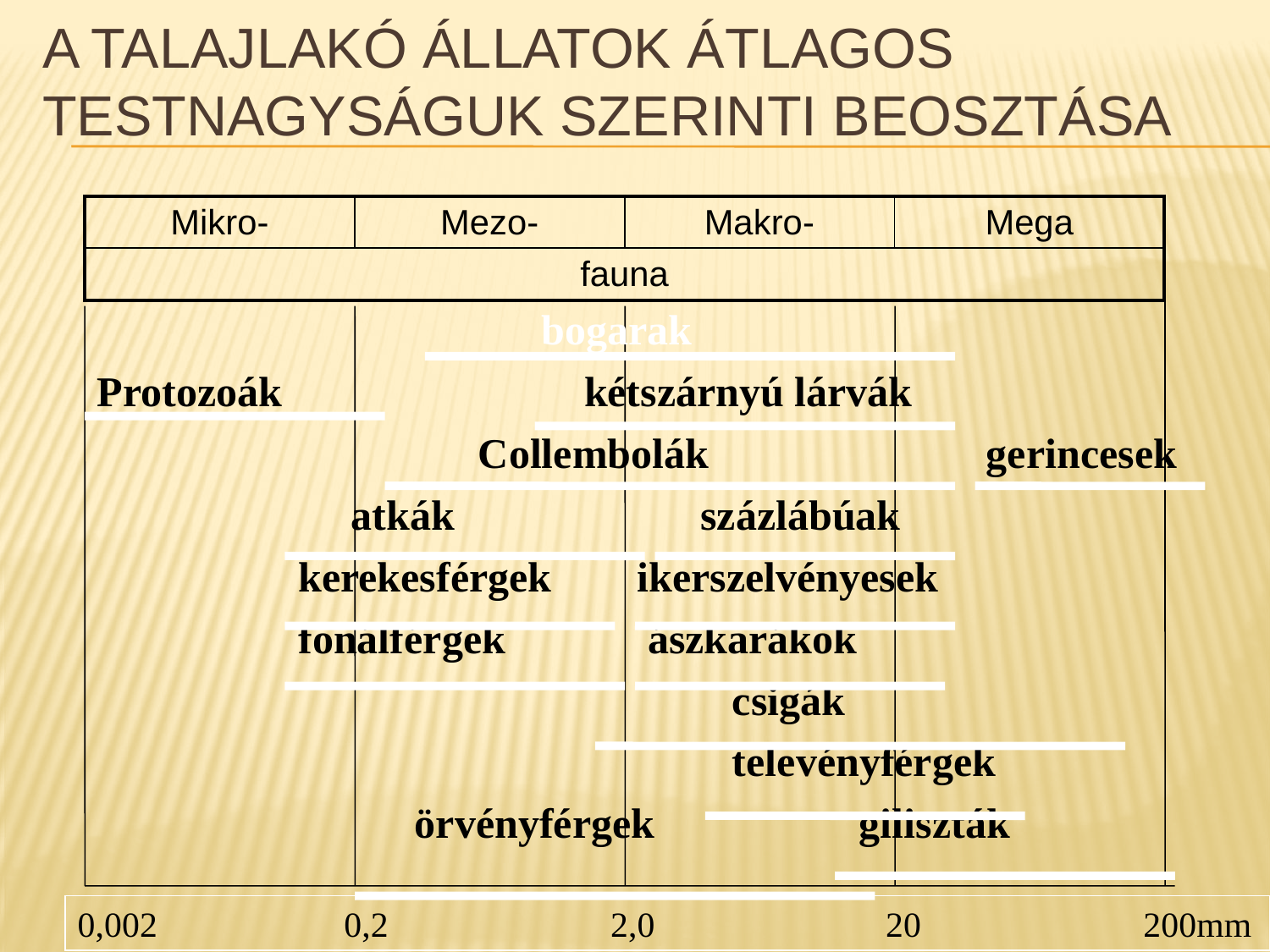

# A talajlakó állatok átlagos testnagyságuk szerinti beosztása
| Mikro- | Mezo- | Makro- | Mega |
| --- | --- | --- | --- |
| fauna |  |  |  |

			      bogarak
Protozoák		          kétszárnyú lárvák
			Collembolák			gerincesek
		atkák		         százlábúak
	       kerekesférgek	   ikerszelvényesek
	       fonálférgek	    ászkarákok
					csigák
					televényférgek
		      örvényférgek		giliszták

0,002                     0,2                         2,0                          20                         200mm